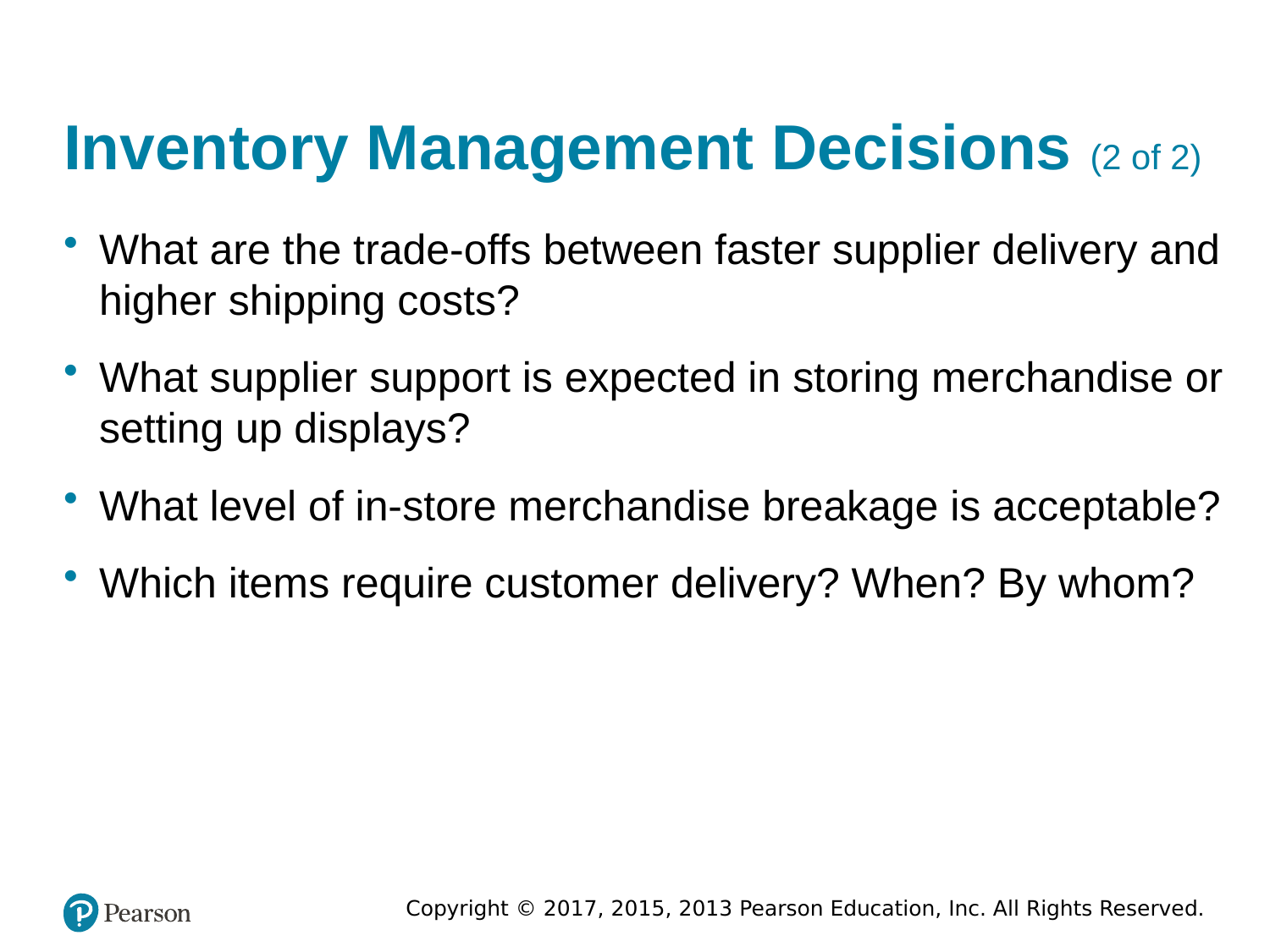

# Inventory Management Decisions (2 of 2)
What are the trade-offs between faster supplier delivery and higher shipping costs?
What supplier support is expected in storing merchandise or setting up displays?
What level of in-store merchandise breakage is acceptable?
Which items require customer delivery? When? By whom?